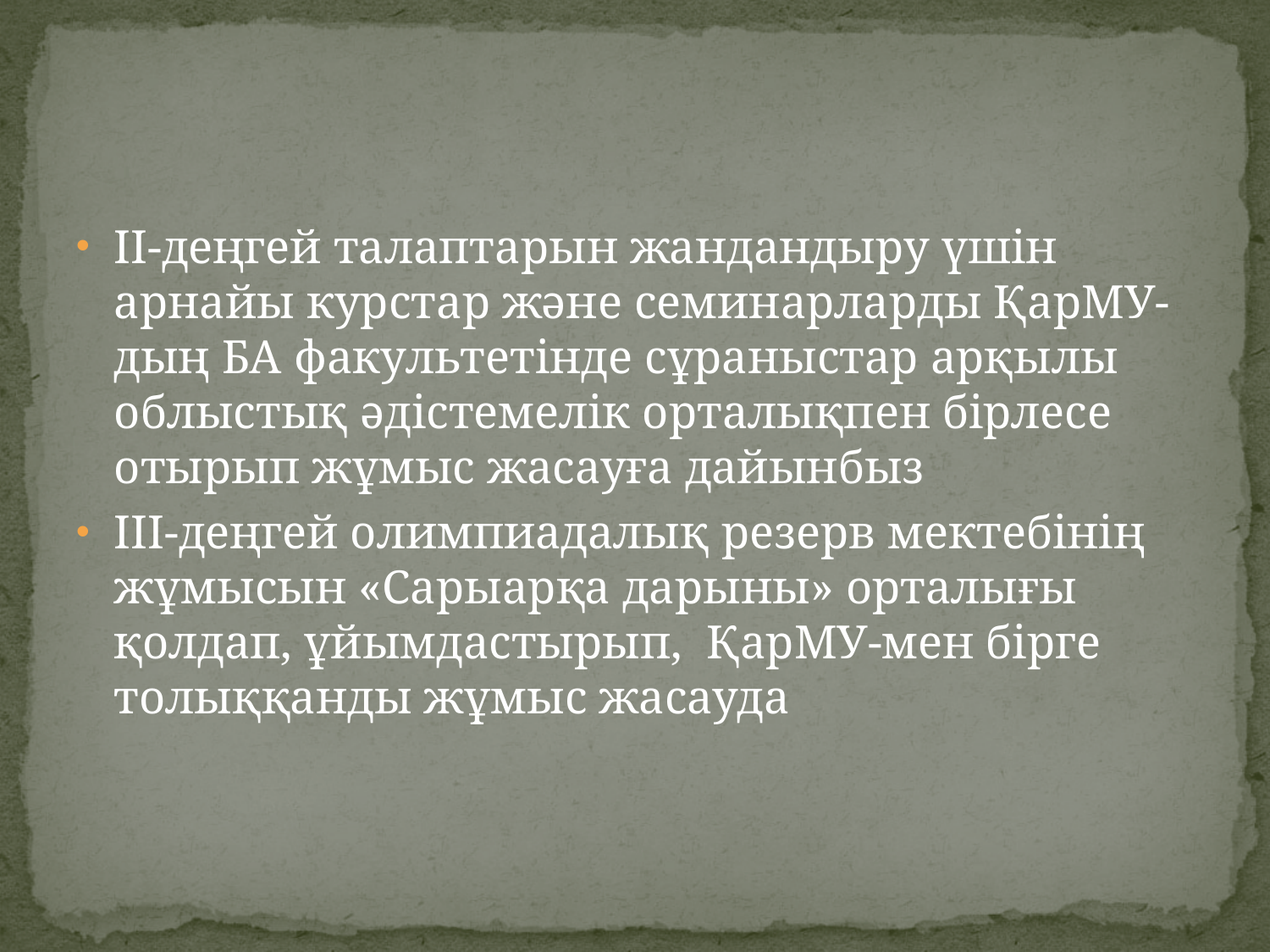

ІІ-деңгей талаптарын жандандыру үшін арнайы курстар және семинарларды ҚарМУ-дың БА факультетінде сұраныстар арқылы облыстық әдістемелік орталықпен бірлесе отырып жұмыс жасауға дайынбыз
ІІІ-деңгей олимпиадалық резерв мектебінің жұмысын «Сарыарқа дарыны» орталығы қолдап, ұйымдастырып,  ҚарМУ-мен бірге толыққанды жұмыс жасауда